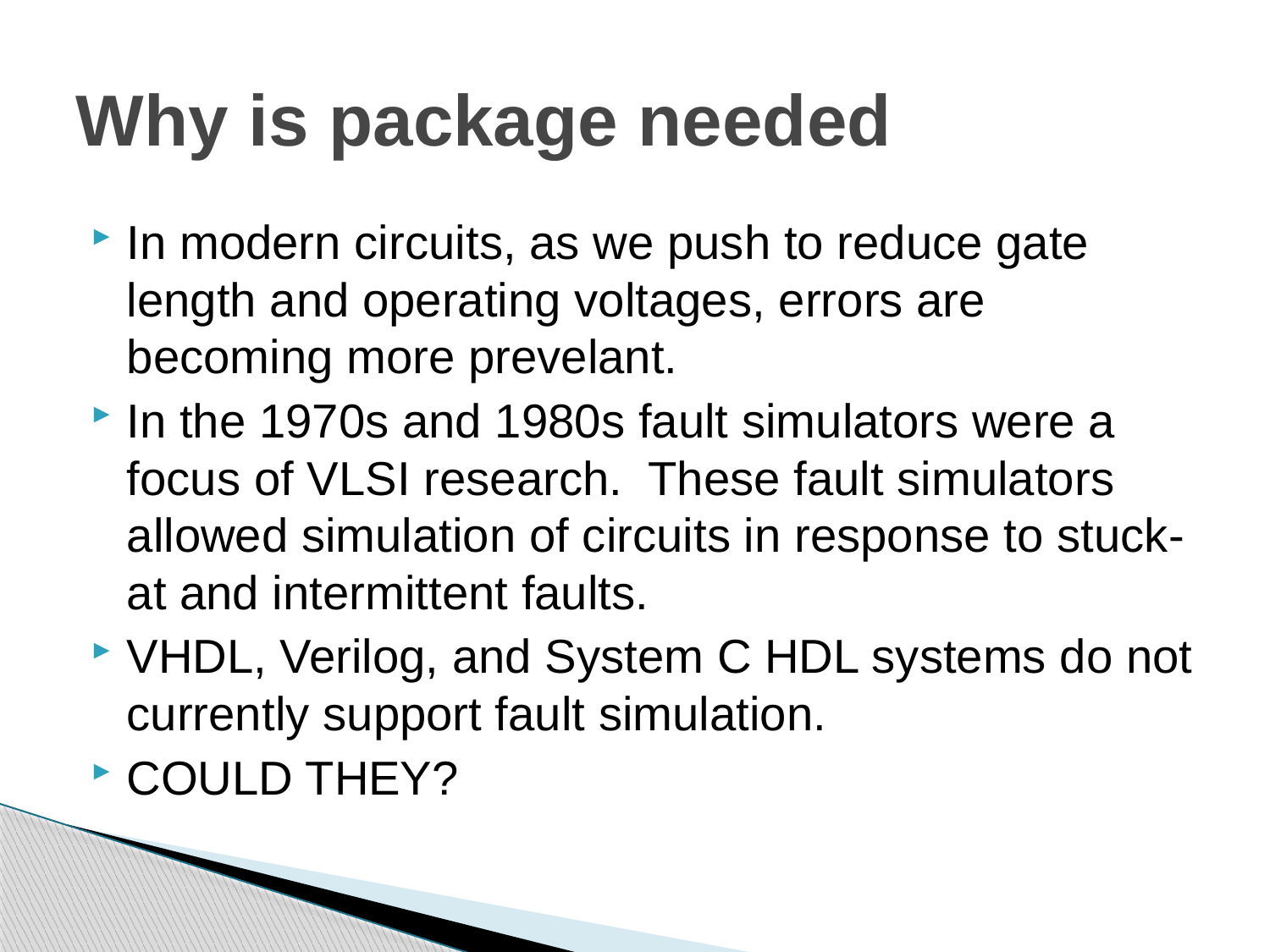

# Why is package needed
In modern circuits, as we push to reduce gate length and operating voltages, errors are becoming more prevelant.
In the 1970s and 1980s fault simulators were a focus of VLSI research.  These fault simulators allowed simulation of circuits in response to stuck-at and intermittent faults.
VHDL, Verilog, and System C HDL systems do not currently support fault simulation.
COULD THEY?